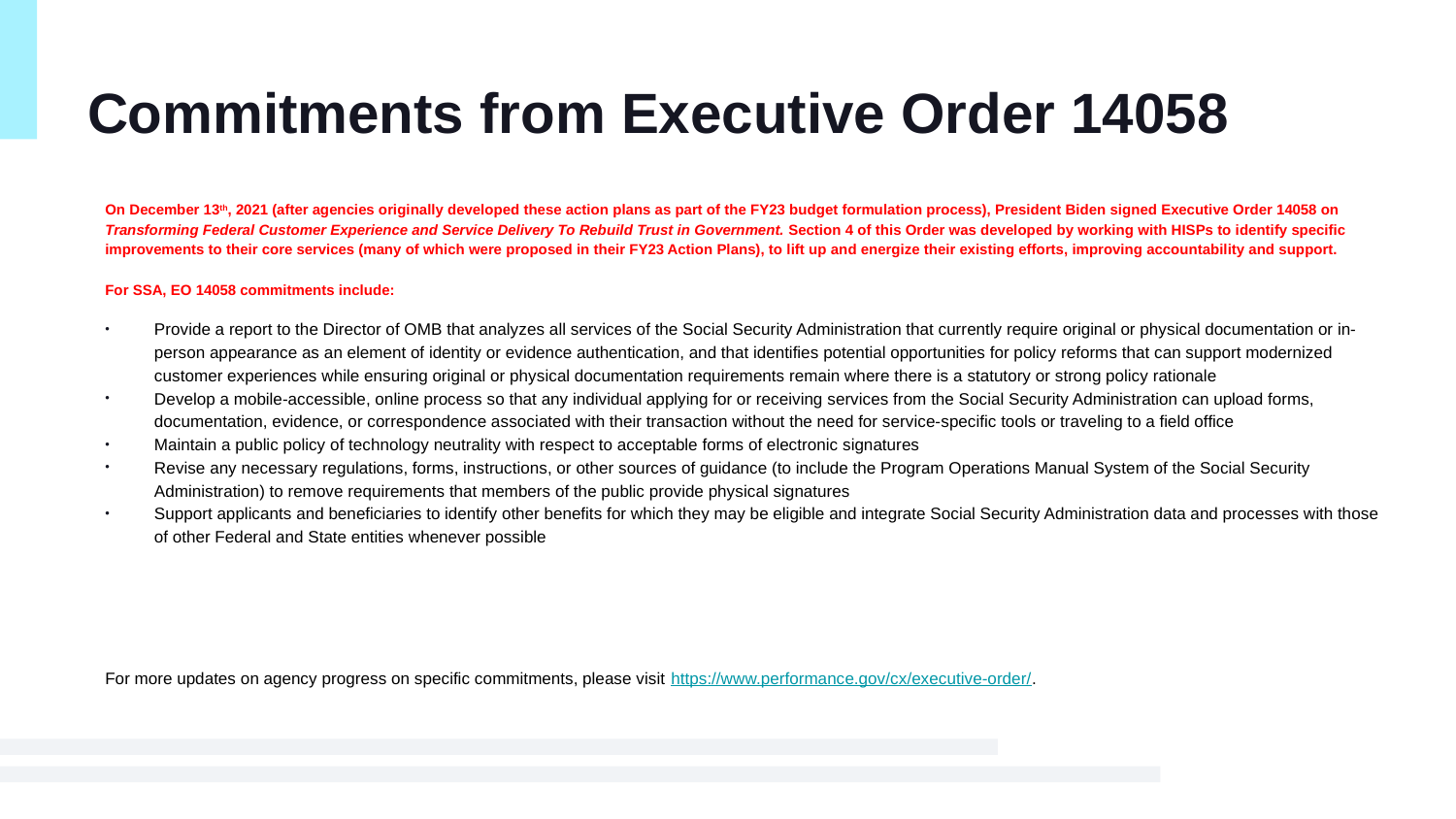

# Commitments from Executive Order 14058
On December 13th, 2021 (after agencies originally developed these action plans as part of the FY23 budget formulation process), President Biden signed Executive Order 14058 on Transforming Federal Customer Experience and Service Delivery To Rebuild Trust in Government. Section 4 of this Order was developed by working with HISPs to identify specific improvements to their core services (many of which were proposed in their FY23 Action Plans), to lift up and energize their existing efforts, improving accountability and support.

For SSA, EO 14058 commitments include:

Provide a report to the Director of OMB that analyzes all services of the Social Security Administration that currently require original or physical documentation or in-person appearance as an element of identity or evidence authentication, and that identifies potential opportunities for policy reforms that can support modernized customer experiences while ensuring original or physical documentation requirements remain where there is a statutory or strong policy rationale
Develop a mobile-accessible, online process so that any individual applying for or receiving services from the Social Security Administration can upload forms, documentation, evidence, or correspondence associated with their transaction without the need for service-specific tools or traveling to a field office
Maintain a public policy of technology neutrality with respect to acceptable forms of electronic signatures
Revise any necessary regulations, forms, instructions, or other sources of guidance (to include the Program Operations Manual System of the Social Security Administration) to remove requirements that members of the public provide physical signatures
Support applicants and beneficiaries to identify other benefits for which they may be eligible and integrate Social Security Administration data and processes with those of other Federal and State entities whenever possible

For more updates on agency progress on specific commitments, please visit https://www.performance.gov/cx/executive-order/.